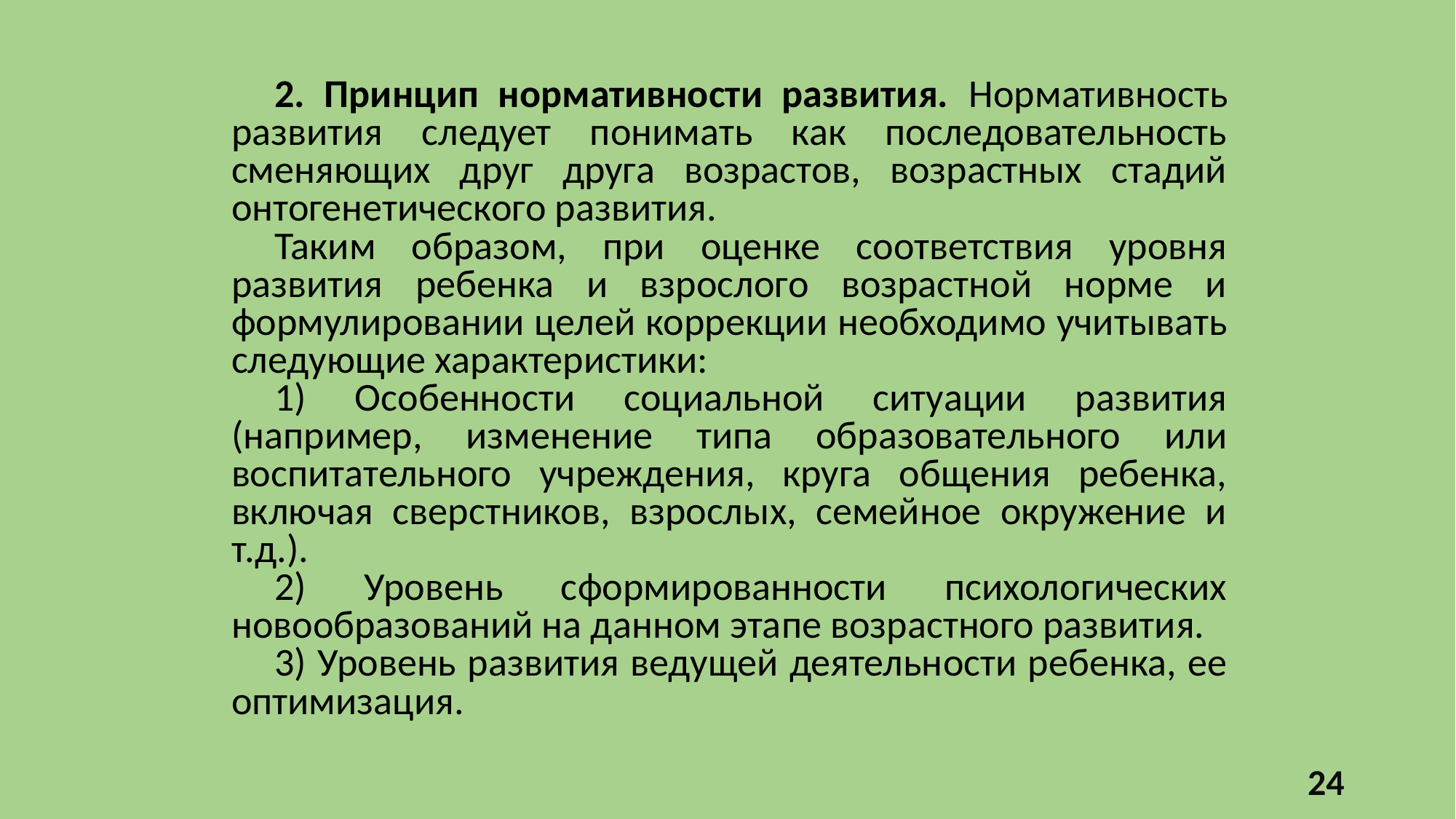

2. Принцип нормативности развития. Нормативность развития следует понимать как последовательность сменяющих друг друга возрастов, возрастных стадий онтогенетического развития.
Таким образом, при оценке соответствия уровня развития ребенка и взрослого возрастной норме и формулировании целей коррекции необходимо учитывать следующие характеристики:
1) Особенности социальной ситуации развития (например, изменение типа образовательного или воспитательного учреждения, круга общения ребенка, включая сверстников, взрослых, семейное окружение и т.д.).
2) Уровень сформированности психологических новообразований на данном этапе возрастного развития.
3) Уровень развития ведущей деятельности ребенка, ее оптимизация.

24